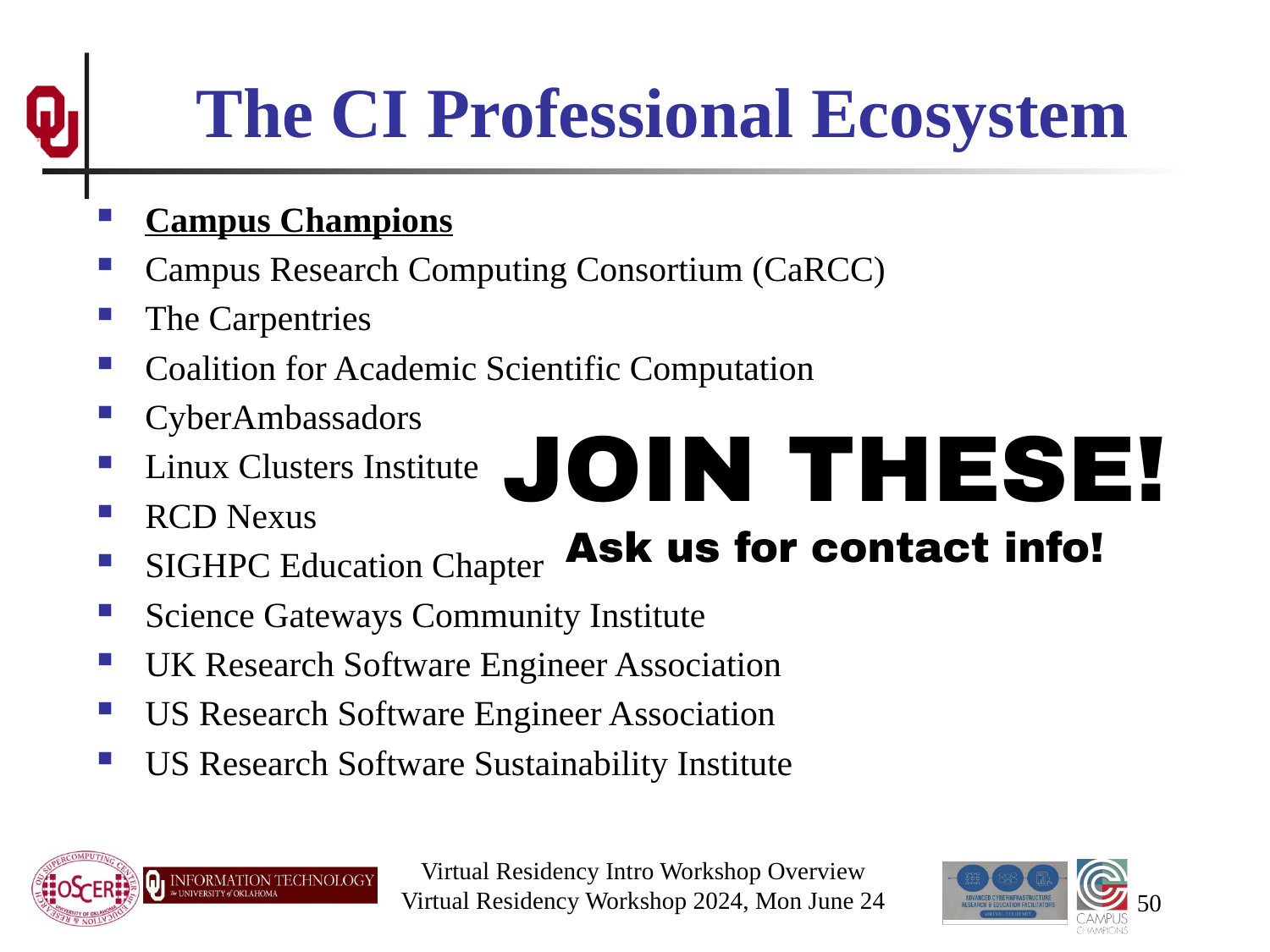

# The CI Professional Ecosystem
Campus Champions
Campus Research Computing Consortium (CaRCC)
The Carpentries
Coalition for Academic Scientific Computation
CyberAmbassadors
Linux Clusters Institute
RCD Nexus
SIGHPC Education Chapter
Science Gateways Community Institute
UK Research Software Engineer Association
US Research Software Engineer Association
US Research Software Sustainability Institute
JOIN THESE!
Ask us for contact info!
Virtual Residency Intro Workshop Overview
Virtual Residency Workshop 2024, Mon June 24
50